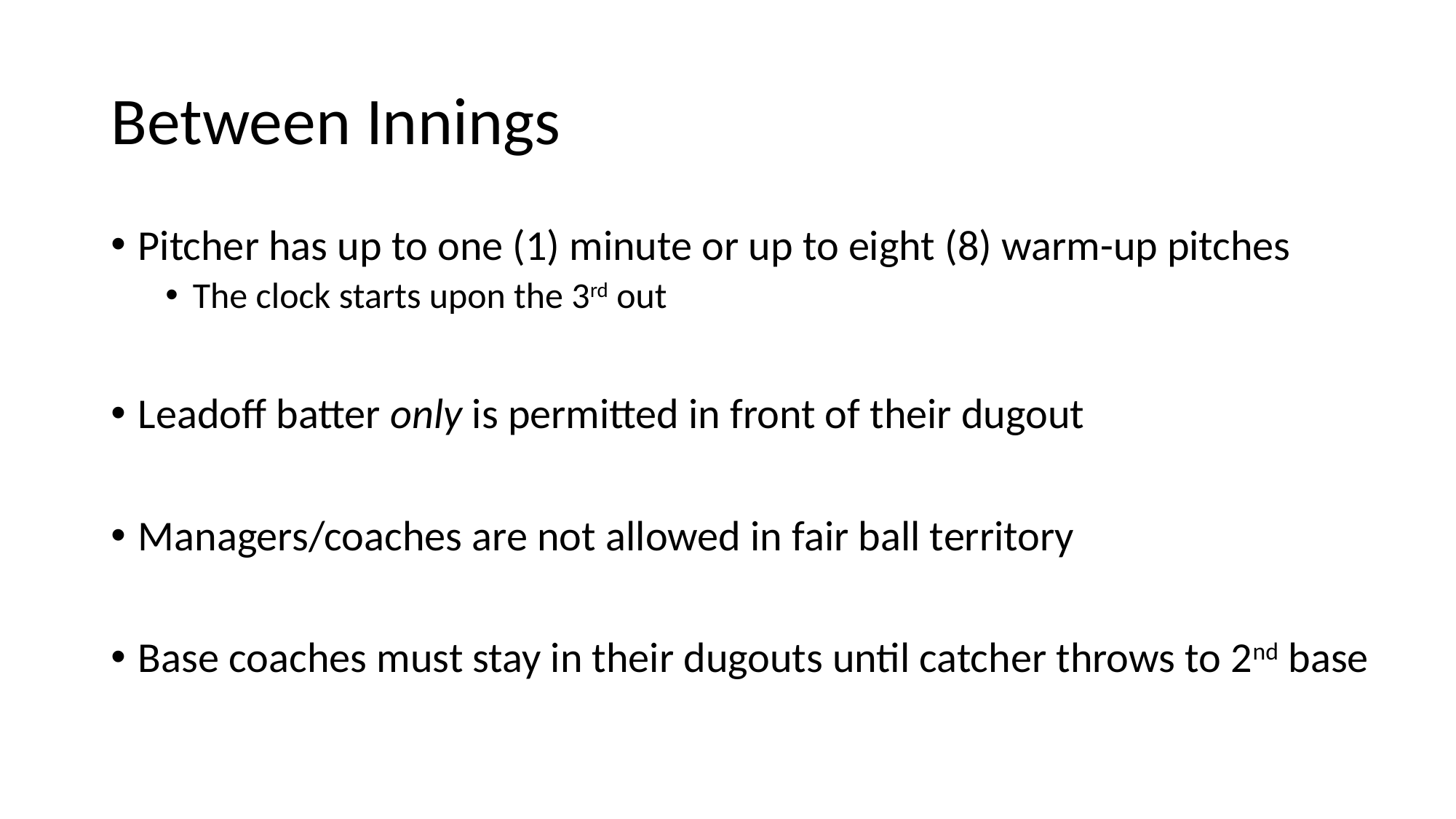

# Between Innings
Pitcher has up to one (1) minute or up to eight (8) warm-up pitches
The clock starts upon the 3rd out

Leadoff batter only is permitted in front of their dugout

Managers/coaches are not allowed in fair ball territory

Base coaches must stay in their dugouts until catcher throws to 2nd base